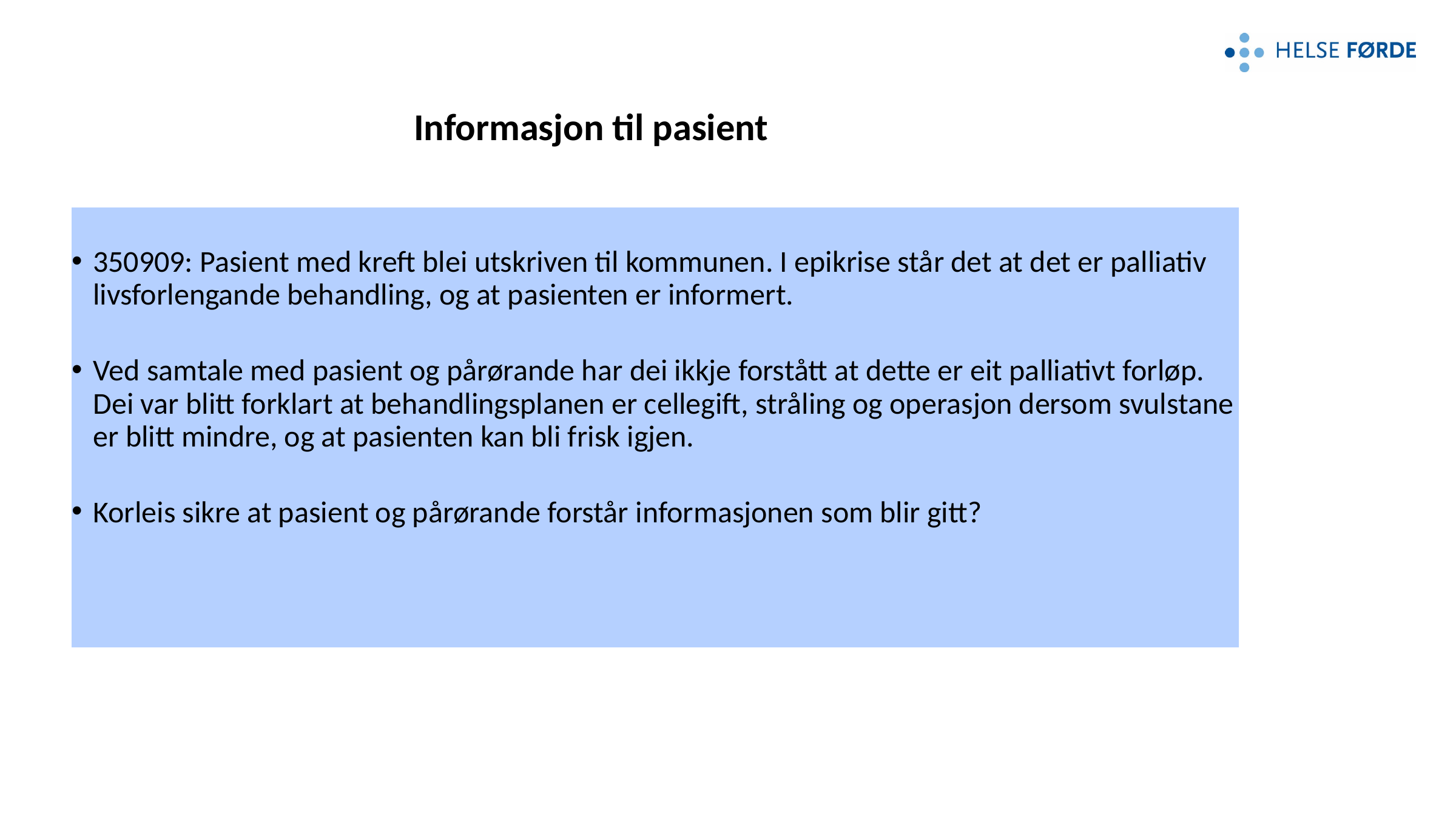

# Informasjon til pasient

350909: Pasient med kreft blei utskriven til kommunen. I epikrise står det at det er palliativ livsforlengande behandling, og at pasienten er informert.

Ved samtale med pasient og pårørande har dei ikkje forstått at dette er eit palliativt forløp. Dei var blitt forklart at behandlingsplanen er cellegift, stråling og operasjon dersom svulstane er blitt mindre, og at pasienten kan bli frisk igjen.

Korleis sikre at pasient og pårørande forstår informasjonen som blir gitt?